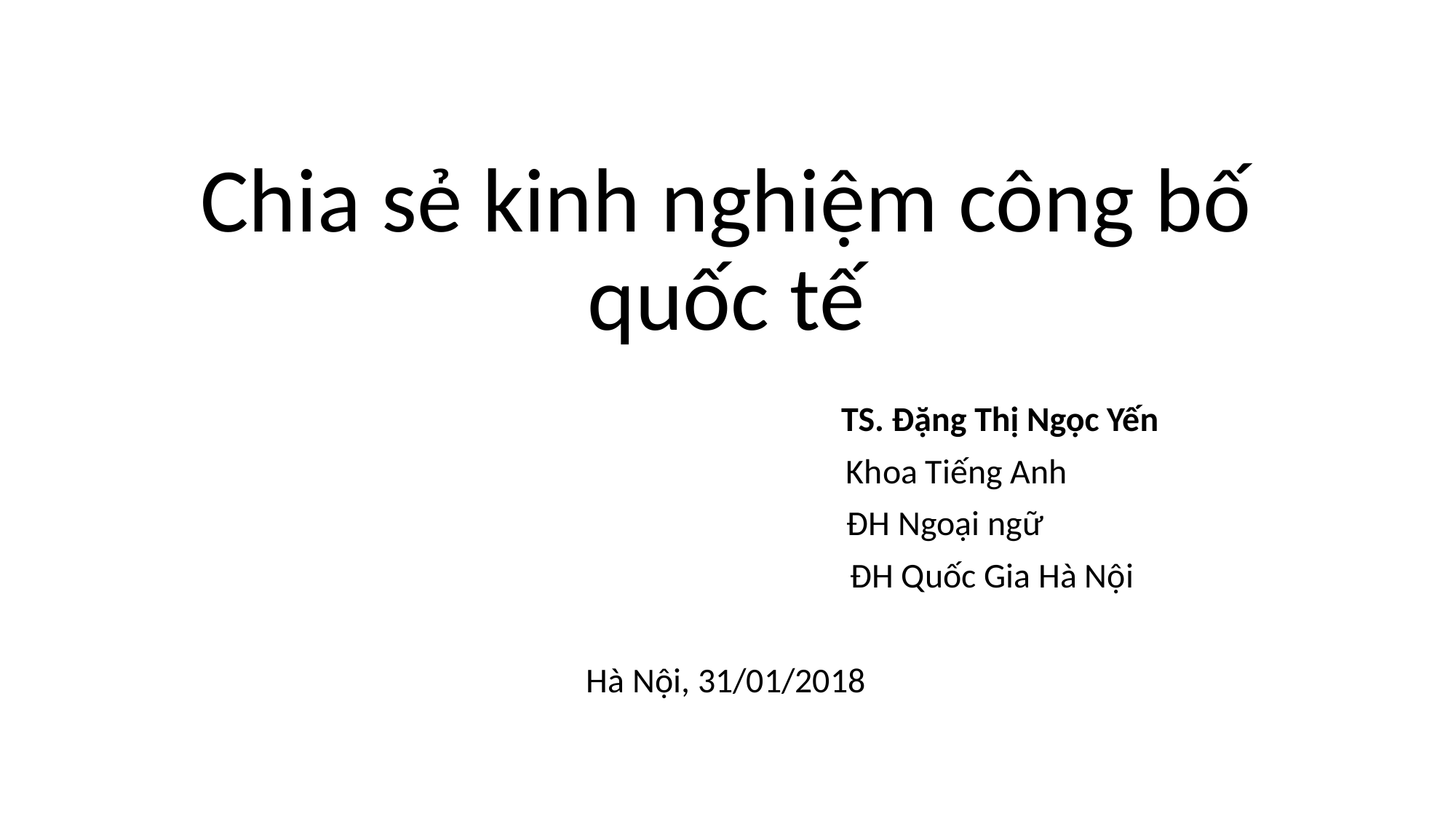

# Chia sẻ kinh nghiệm công bố quốc tế
                                                                      TS. Đặng Thị Ngọc Yến
                                                           Khoa Tiếng Anh
                                                        ĐH Ngoại ngữ
                                                                    ĐH Quốc Gia Hà Nội

Hà Nội, 31/01/2018